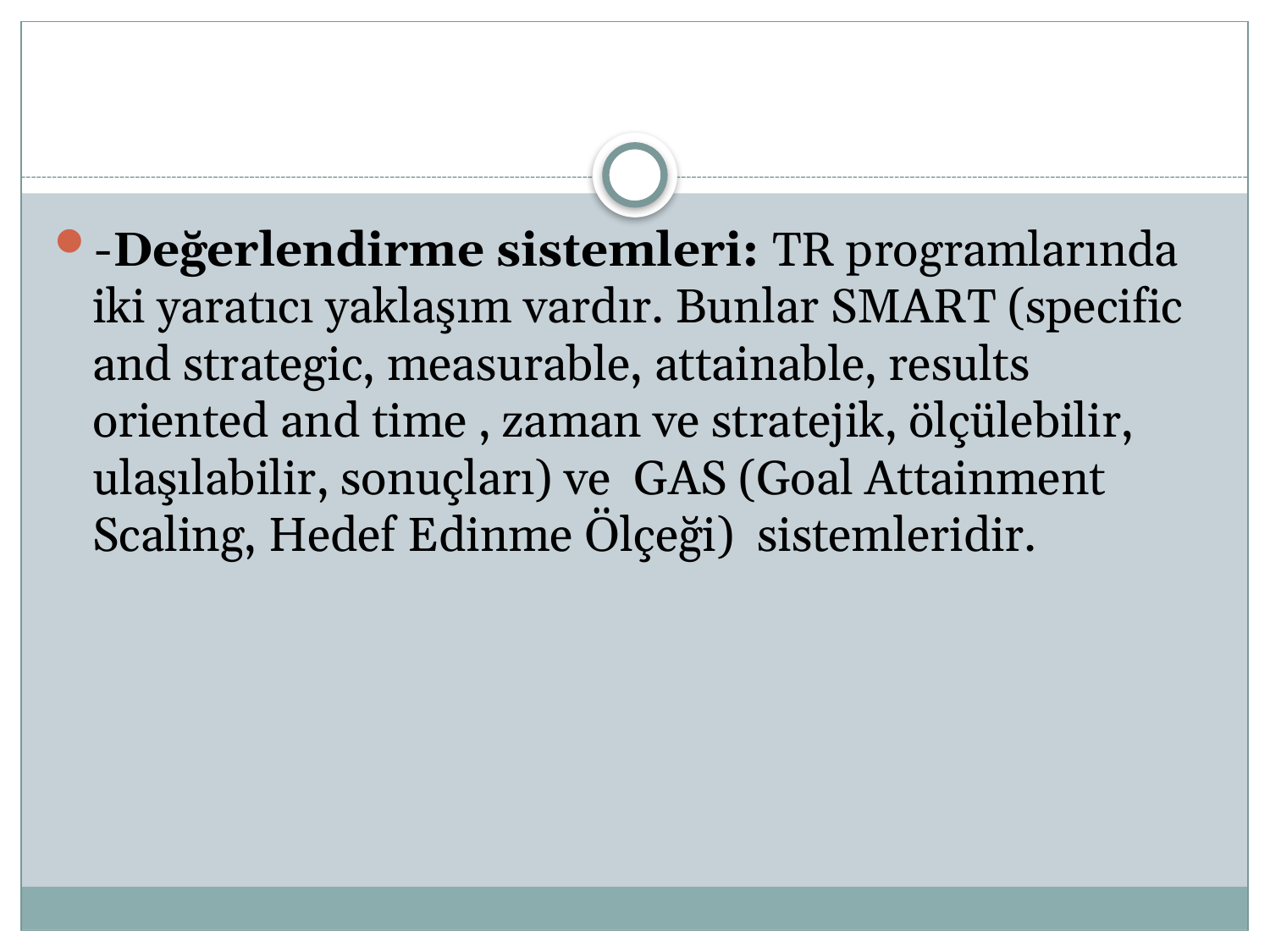

#
-Değerlendirme sistemleri: TR programlarında iki yaratıcı yaklaşım vardır. Bunlar SMART (specific and strategic, measurable, attainable, results oriented and time , zaman ve stratejik, ölçülebilir, ulaşılabilir, sonuçları) ve  GAS (Goal Attainment Scaling, Hedef Edinme Ölçeği)  sistemleridir.